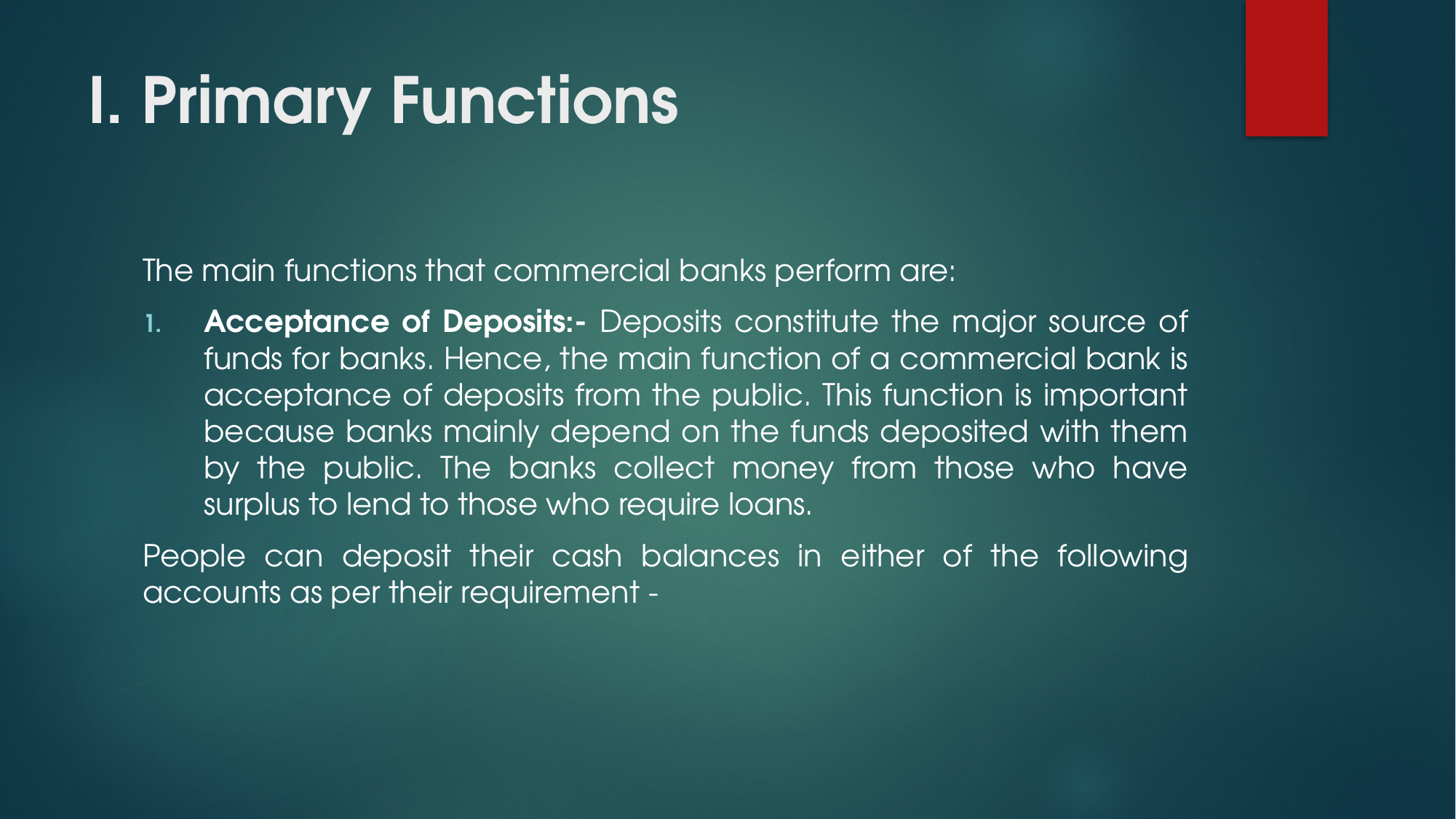

# I. Primary Functions
The main functions that commercial banks perform are:
Acceptance of Deposits:- Deposits constitute the major source of funds for banks. Hence, the main function of a commercial bank is acceptance of deposits from the public. This function is important because banks mainly depend on the funds deposited with them by the public. The banks collect money from those who have surplus to lend to those who require loans.
People can deposit their cash balances in either of the following accounts as per their requirement -